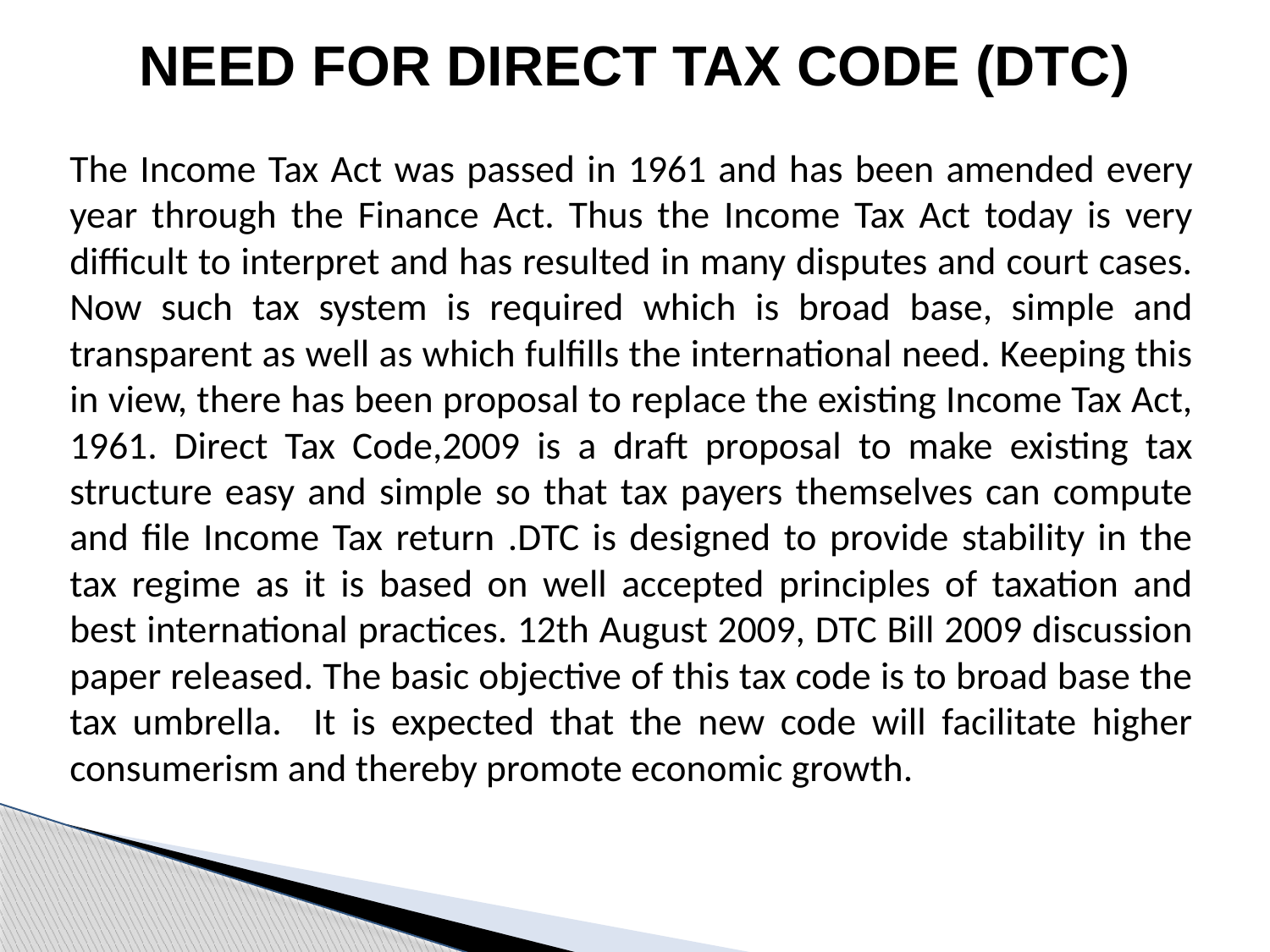

# NEED FOR DIRECT TAX CODE (DTC)
	The Income Tax Act was passed in 1961 and has been amended every year through the Finance Act. Thus the Income Tax Act today is very difficult to interpret and has resulted in many disputes and court cases. Now such tax system is required which is broad base, simple and transparent as well as which fulfills the international need. Keeping this in view, there has been proposal to replace the existing Income Tax Act, 1961. Direct Tax Code,2009 is a draft proposal to make existing tax structure easy and simple so that tax payers themselves can compute and file Income Tax return .DTC is designed to provide stability in the tax regime as it is based on well accepted principles of taxation and best international practices. 12th August 2009, DTC Bill 2009 discussion paper released. The basic objective of this tax code is to broad base the tax umbrella.  It is expected that the new code will facilitate higher consumerism and thereby promote economic growth.